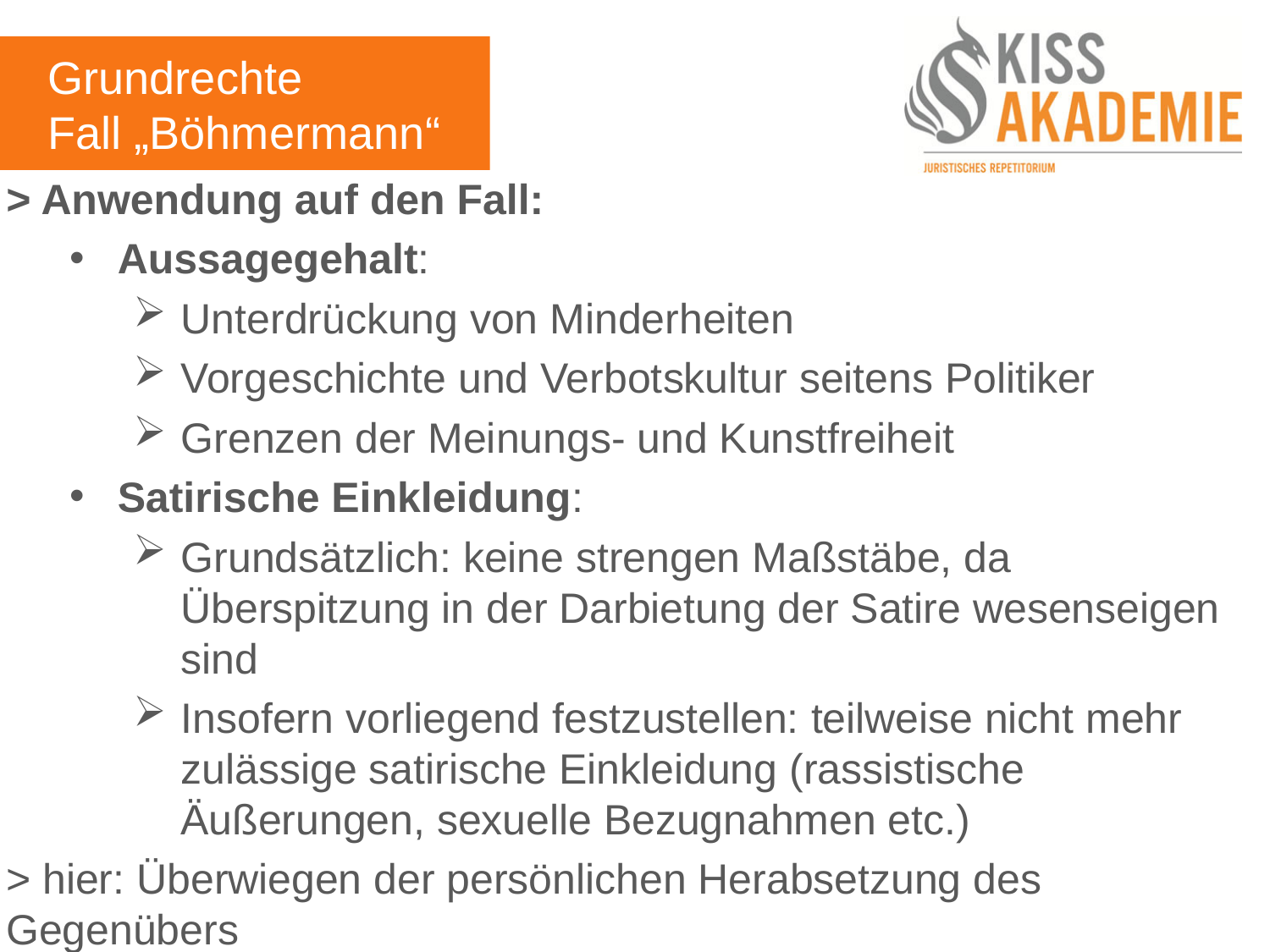

Grundrechte
Fall „Böhmermann“
> Anwendung auf den Fall:
Aussagegehalt:
Unterdrückung von Minderheiten
Vorgeschichte und Verbotskultur seitens Politiker
Grenzen der Meinungs- und Kunstfreiheit
Satirische Einkleidung:
Grundsätzlich: keine strengen Maßstäbe, da Überspitzung in der Darbietung der Satire wesenseigen sind
Insofern vorliegend festzustellen: teilweise nicht mehr zulässige satirische Einkleidung (rassistische Äußerungen, sexuelle Bezugnahmen etc.)
> hier: Überwiegen der persönlichen Herabsetzung des Gegenübers
> Verfassungskonformität des Verbots des Gedichts (+)